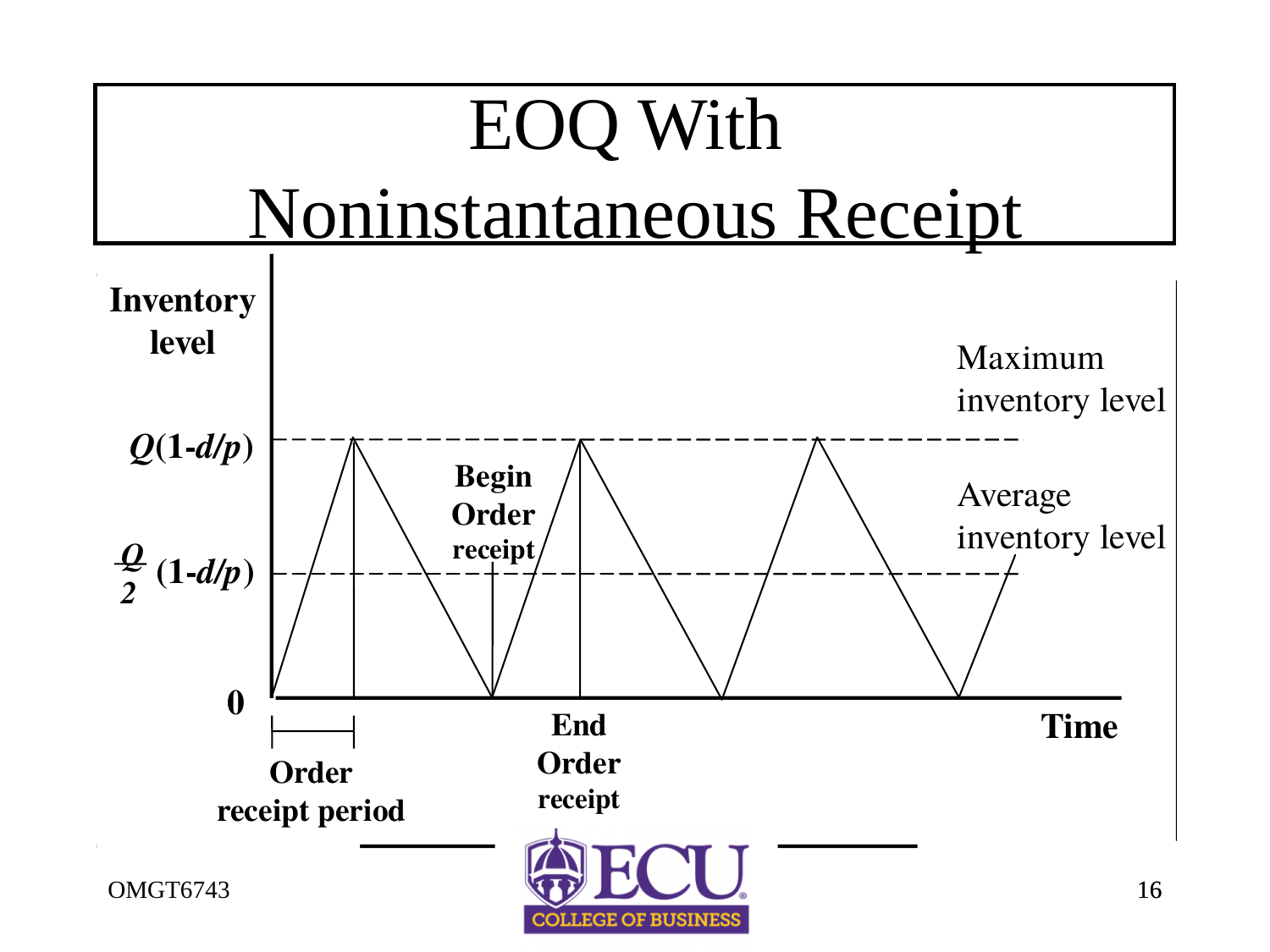

# EOQ With Noninstantaneous Receipt

Inventory
level
Maximum
inventory level
Q(1-d/p)

Begin
Order
receipt
Average
inventory level
Q
2
(1-d/p)

0
Time
End
Order
receipt

Order
receipt period